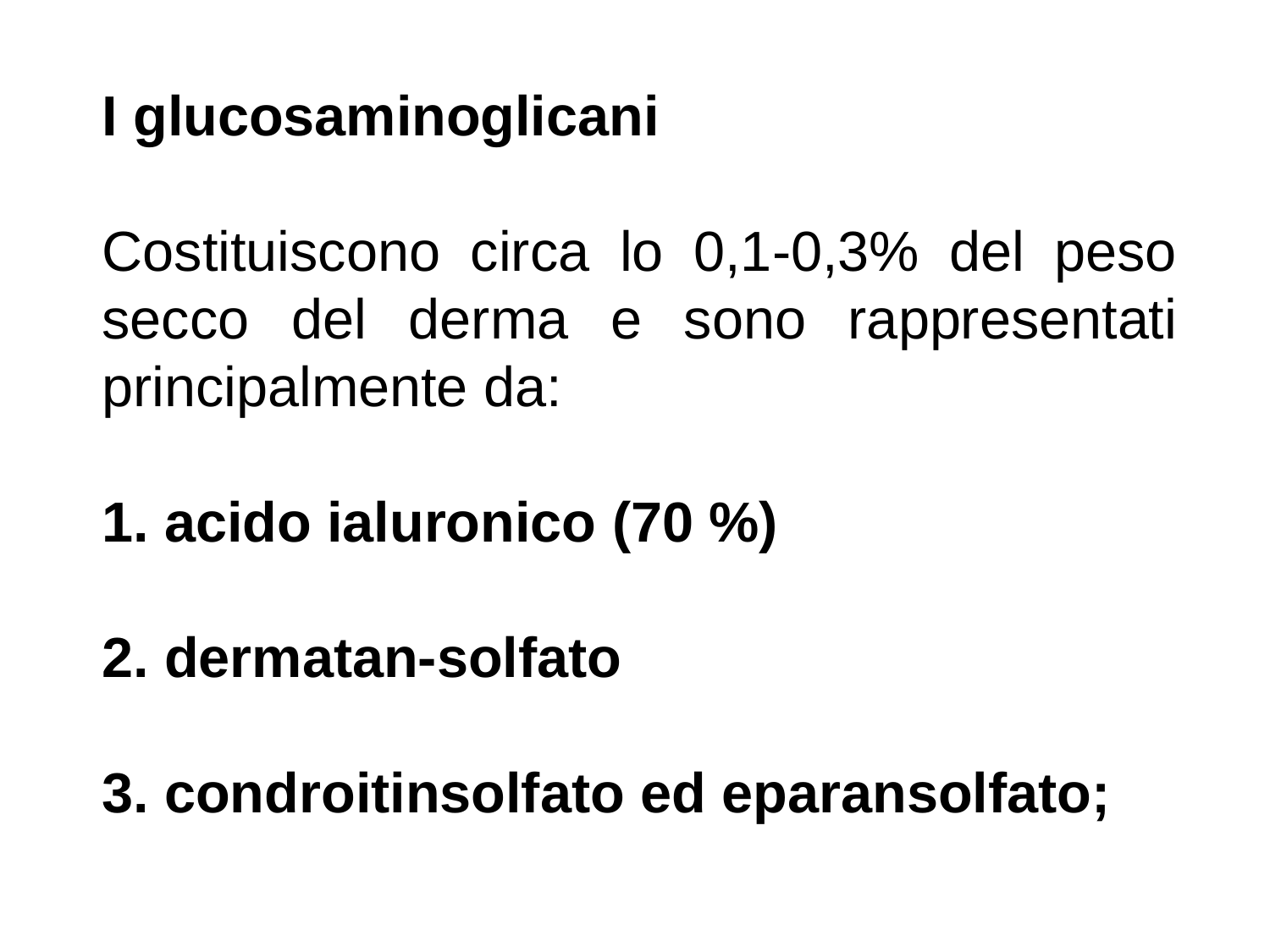

I glucosaminoglicani

Costituiscono circa lo 0,1-0,3% del peso secco del derma e sono rappresentati principalmente da:

1. acido ialuronico (70 %)

2. dermatan-solfato

3. condroitinsolfato ed eparansolfato;